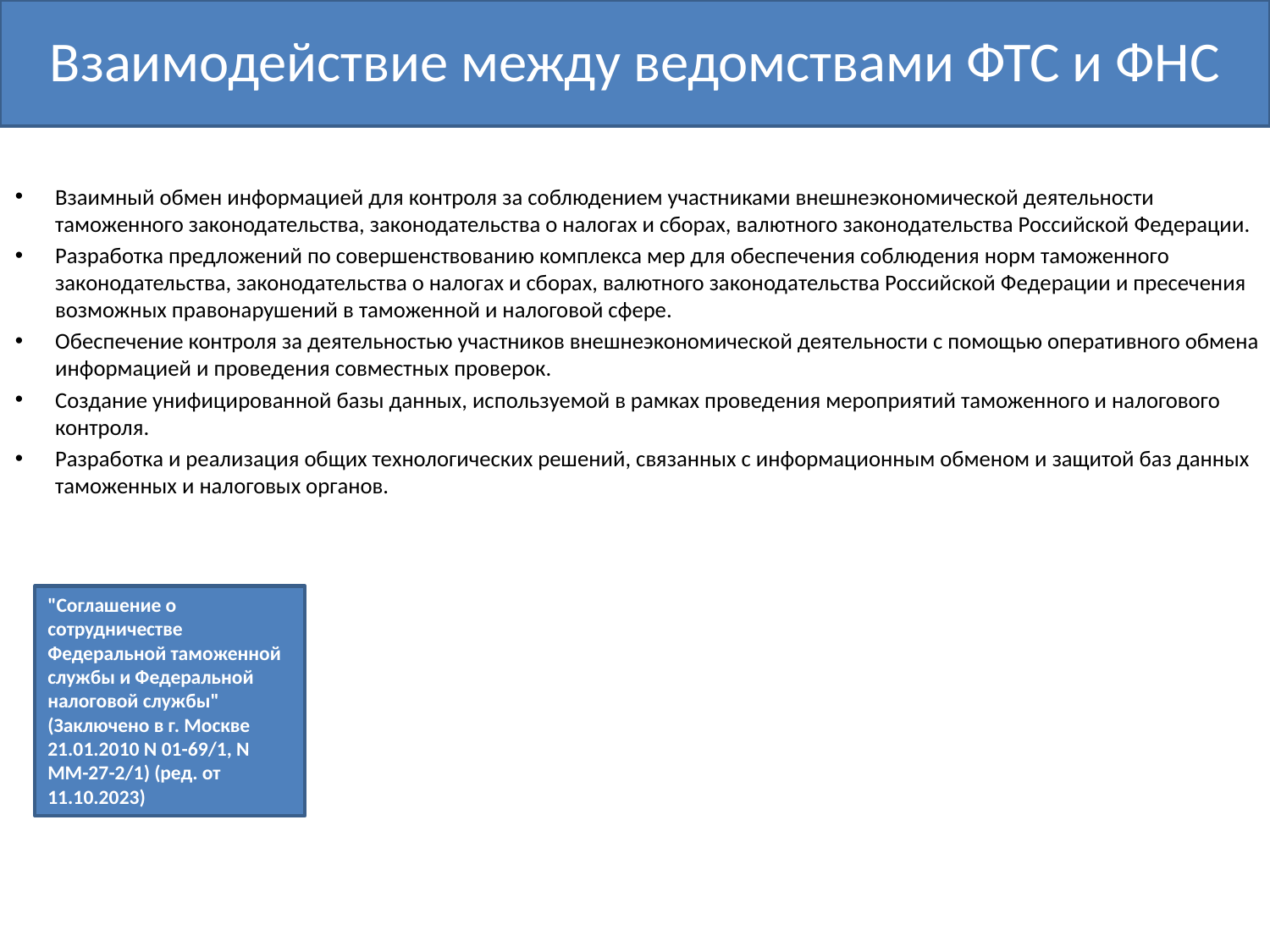

# Взаимодействие между ведомствами ФТС и ФНС
Взаимный обмен информацией для контроля за соблюдением участниками внешнеэкономической деятельности таможенного законодательства, законодательства о налогах и сборах, валютного законодательства Российской Федерации.
Разработка предложений по совершенствованию комплекса мер для обеспечения соблюдения норм таможенного законодательства, законодательства о налогах и сборах, валютного законодательства Российской Федерации и пресечения возможных правонарушений в таможенной и налоговой сфере.
Обеспечение контроля за деятельностью участников внешнеэкономической деятельности с помощью оперативного обмена информацией и проведения совместных проверок.
Создание унифицированной базы данных, используемой в рамках проведения мероприятий таможенного и налогового контроля.
Разработка и реализация общих технологических решений, связанных с информационным обменом и защитой баз данных таможенных и налоговых органов.
"Соглашение о сотрудничестве Федеральной таможенной службы и Федеральной налоговой службы" (Заключено в г. Москве 21.01.2010 N 01-69/1, N ММ-27-2/1) (ред. от 11.10.2023)